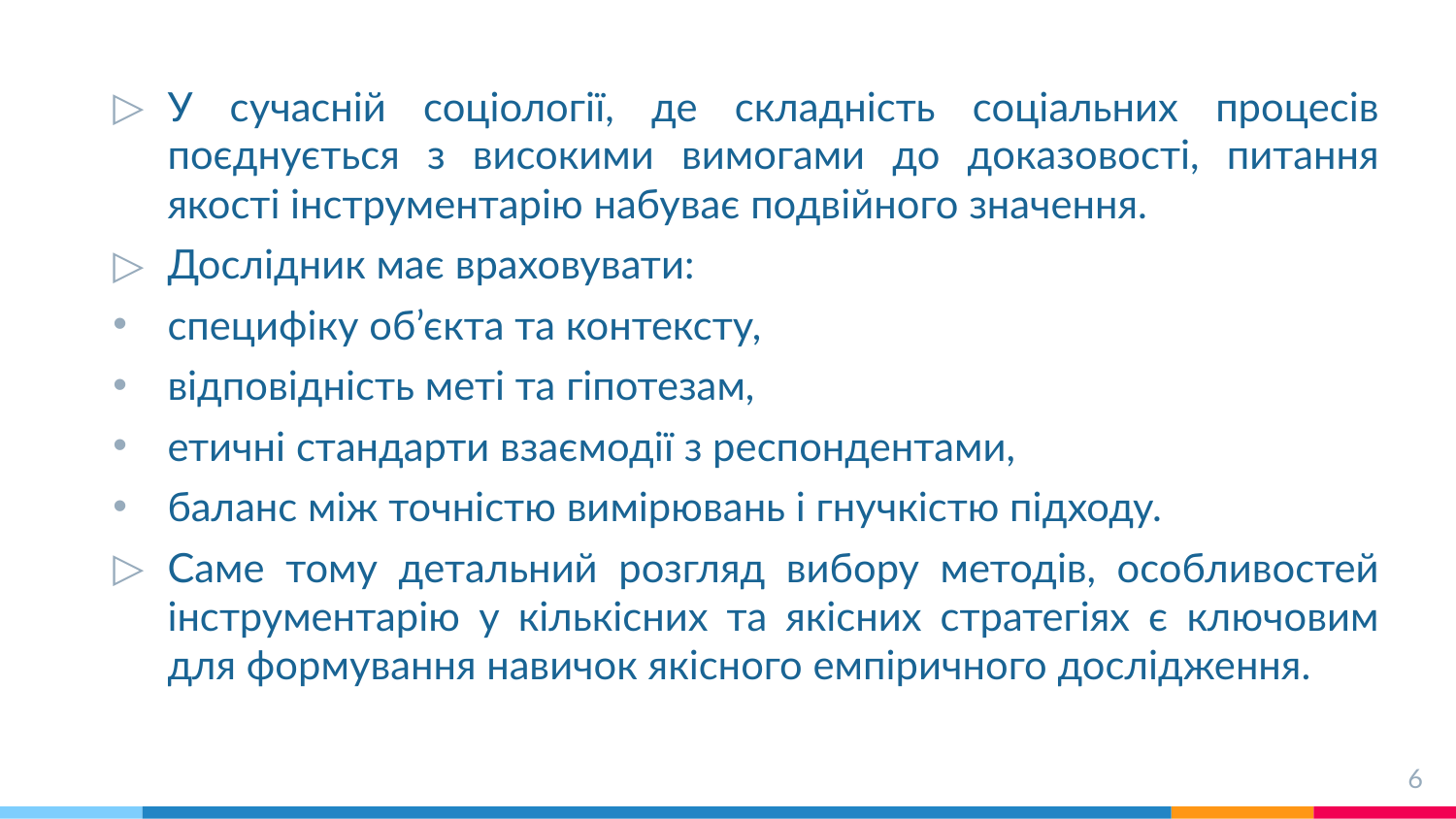

У сучасній соціології, де складність соціальних процесів поєднується з високими вимогами до доказовості, питання якості інструментарію набуває подвійного значення.
Дослідник має враховувати:
специфіку об’єкта та контексту,
відповідність меті та гіпотезам,
етичні стандарти взаємодії з респондентами,
баланс між точністю вимірювань і гнучкістю підходу.
Саме тому детальний розгляд вибору методів, особливостей інструментарію у кількісних та якісних стратегіях є ключовим для формування навичок якісного емпіричного дослідження.
6